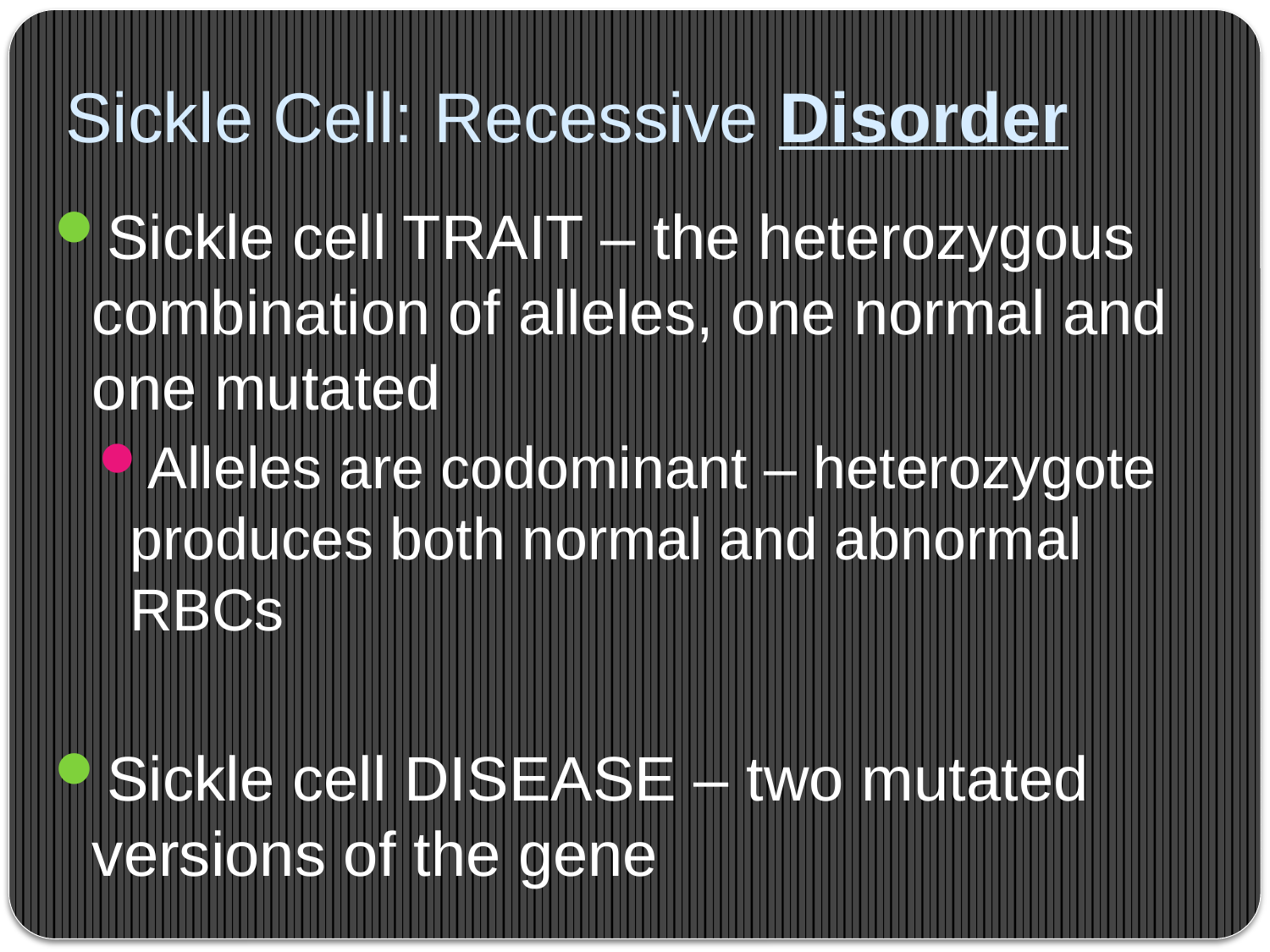

# Sickle Cell: Recessive Disorder
Sickle cell TRAIT – the heterozygous combination of alleles, one normal and one mutated
Alleles are codominant – heterozygote produces both normal and abnormal RBCs

Sickle cell DISEASE – two mutated versions of the gene